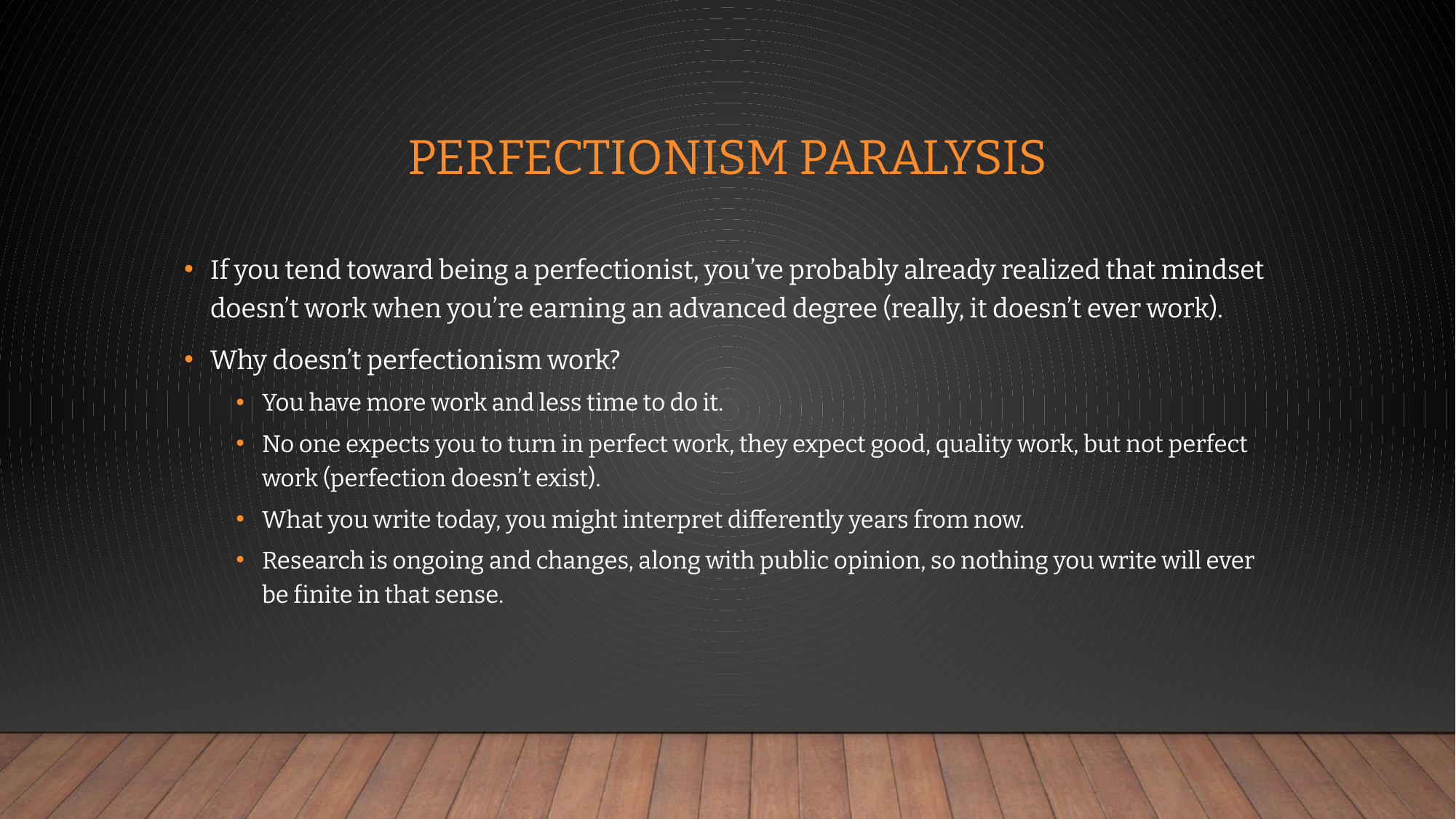

# Perfectionism paralysis
If you tend toward being a perfectionist, you’ve probably already realized that mindset doesn’t work when you’re earning an advanced degree (really, it doesn’t ever work).
Why doesn’t perfectionism work?
You have more work and less time to do it.
No one expects you to turn in perfect work, they expect good, quality work, but not perfect work (perfection doesn’t exist).
What you write today, you might interpret differently years from now.
Research is ongoing and changes, along with public opinion, so nothing you write will ever be finite in that sense.